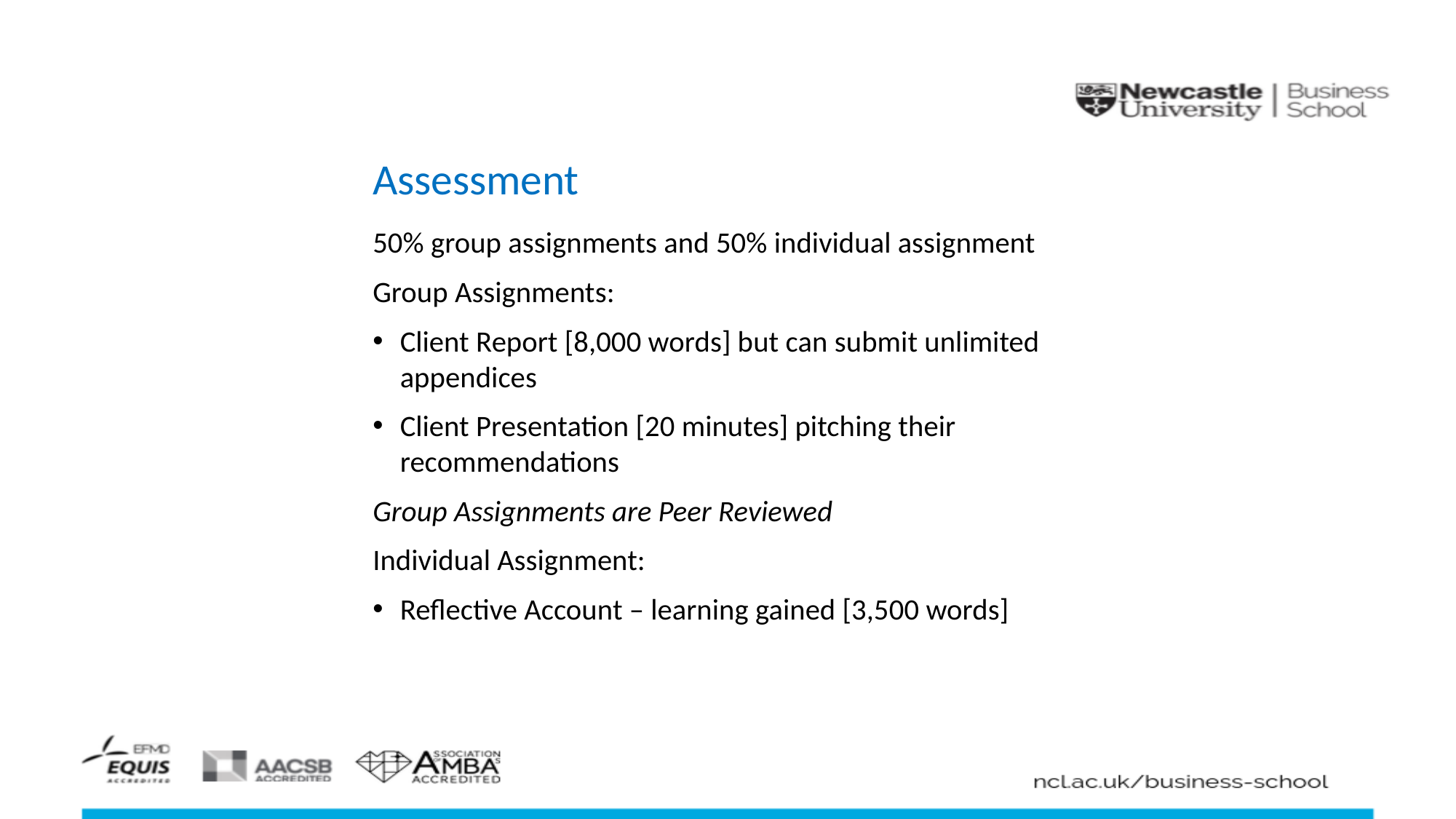

# Assessment
50% group assignments and 50% individual assignment
Group Assignments:
Client Report [8,000 words] but can submit unlimited appendices
Client Presentation [20 minutes] pitching their recommendations
Group Assignments are Peer Reviewed
Individual Assignment:
Reflective Account – learning gained [3,500 words]